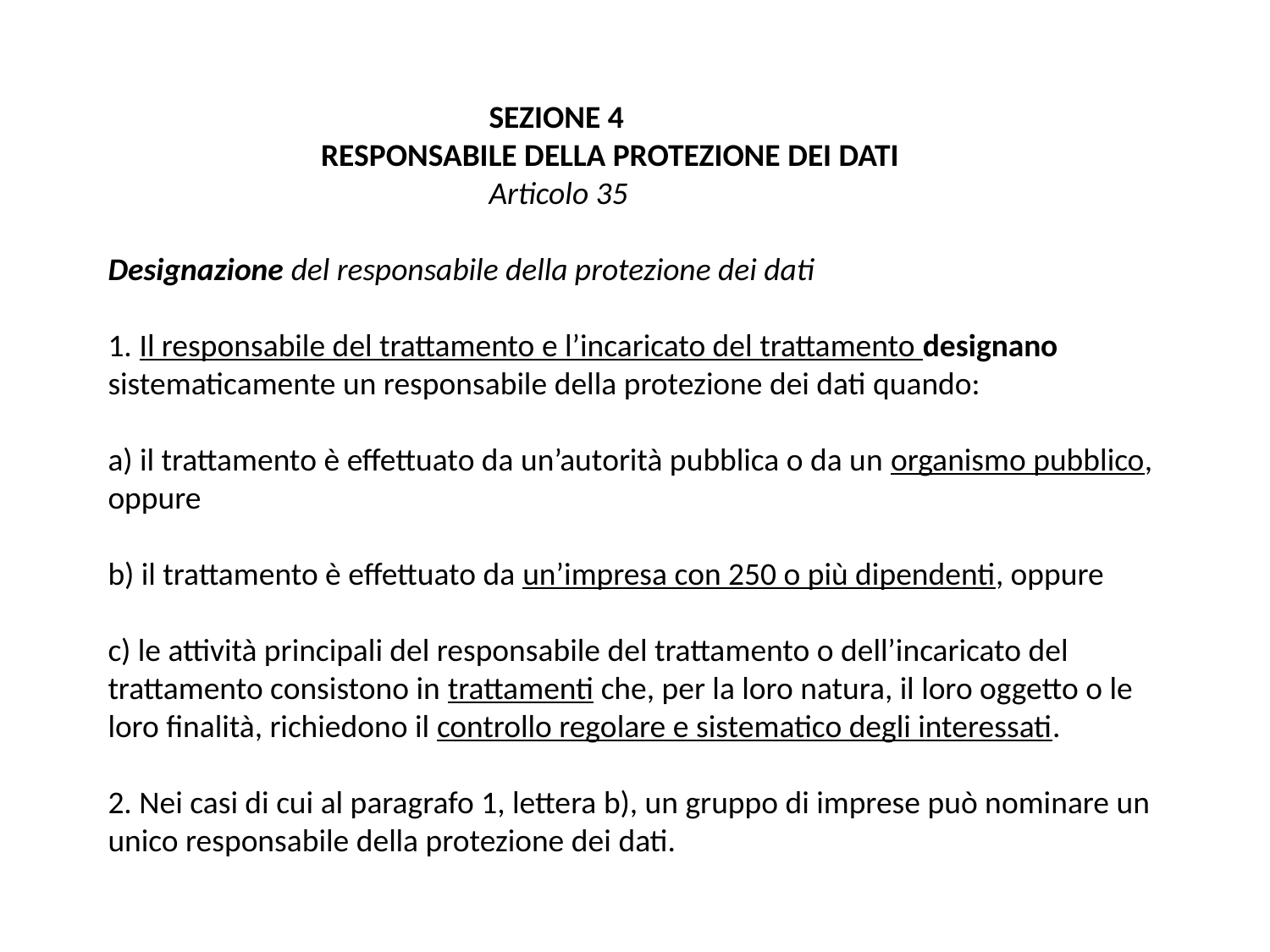

# SEZIONE 4 RESPONSABILE DELLA PROTEZIONE DEI DATI Articolo 35 Designazione del responsabile della protezione dei dati 1. Il responsabile del trattamento e l’incaricato del trattamento designano sistematicamente un responsabile della protezione dei dati quando: a) il trattamento è effettuato da un’autorità pubblica o da un organismo pubblico, oppure b) il trattamento è effettuato da un’impresa con 250 o più dipendenti, oppure c) le attività principali del responsabile del trattamento o dell’incaricato del trattamento consistono in trattamenti che, per la loro natura, il loro oggetto o le loro finalità, richiedono il controllo regolare e sistematico degli interessati. 2. Nei casi di cui al paragrafo 1, lettera b), un gruppo di imprese può nominare un unico responsabile della protezione dei dati.